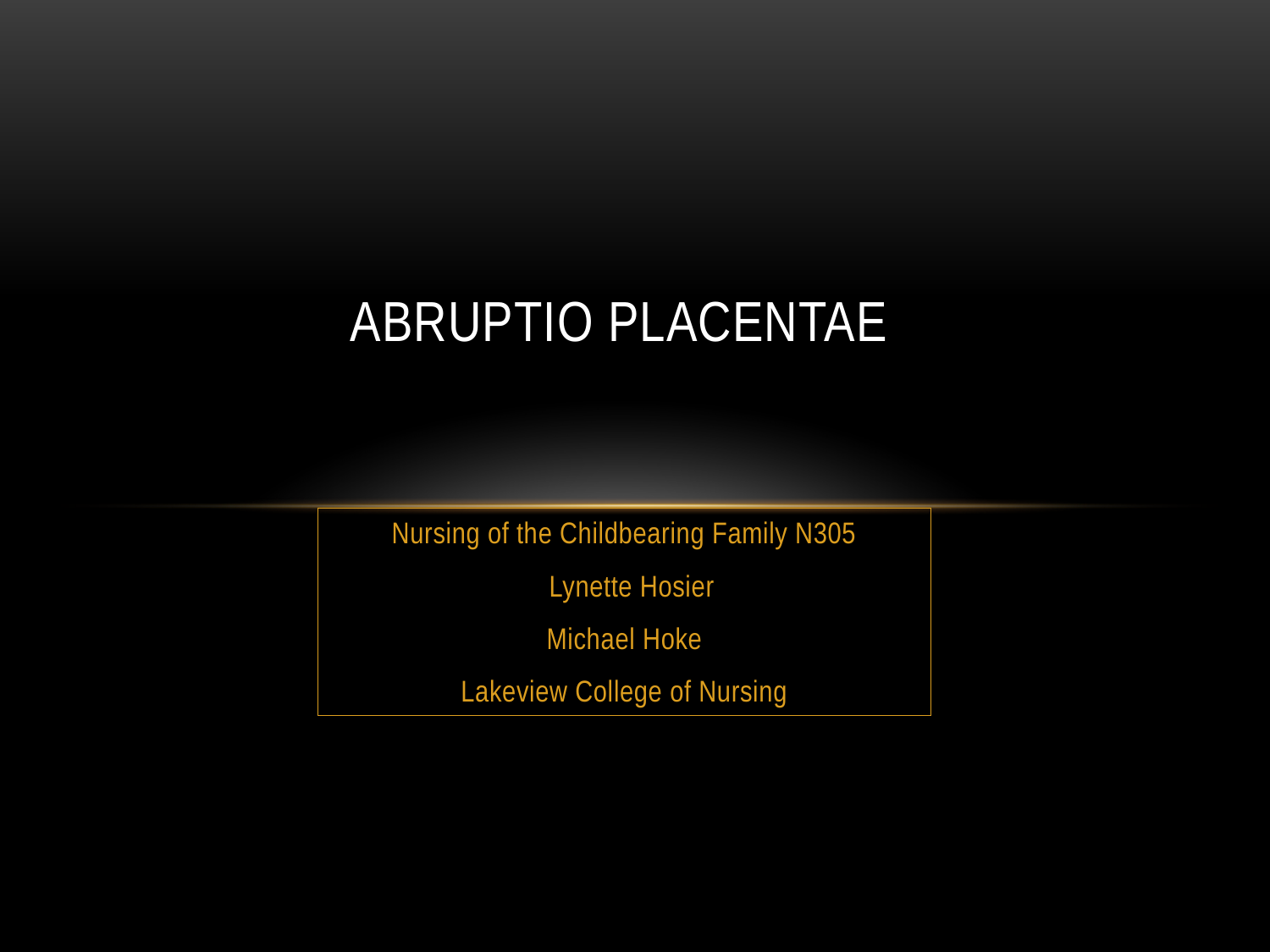

# Abruptio Placentae
Nursing of the Childbearing Family N305
  Lynette Hosier
Michael Hoke
Lakeview College of Nursing